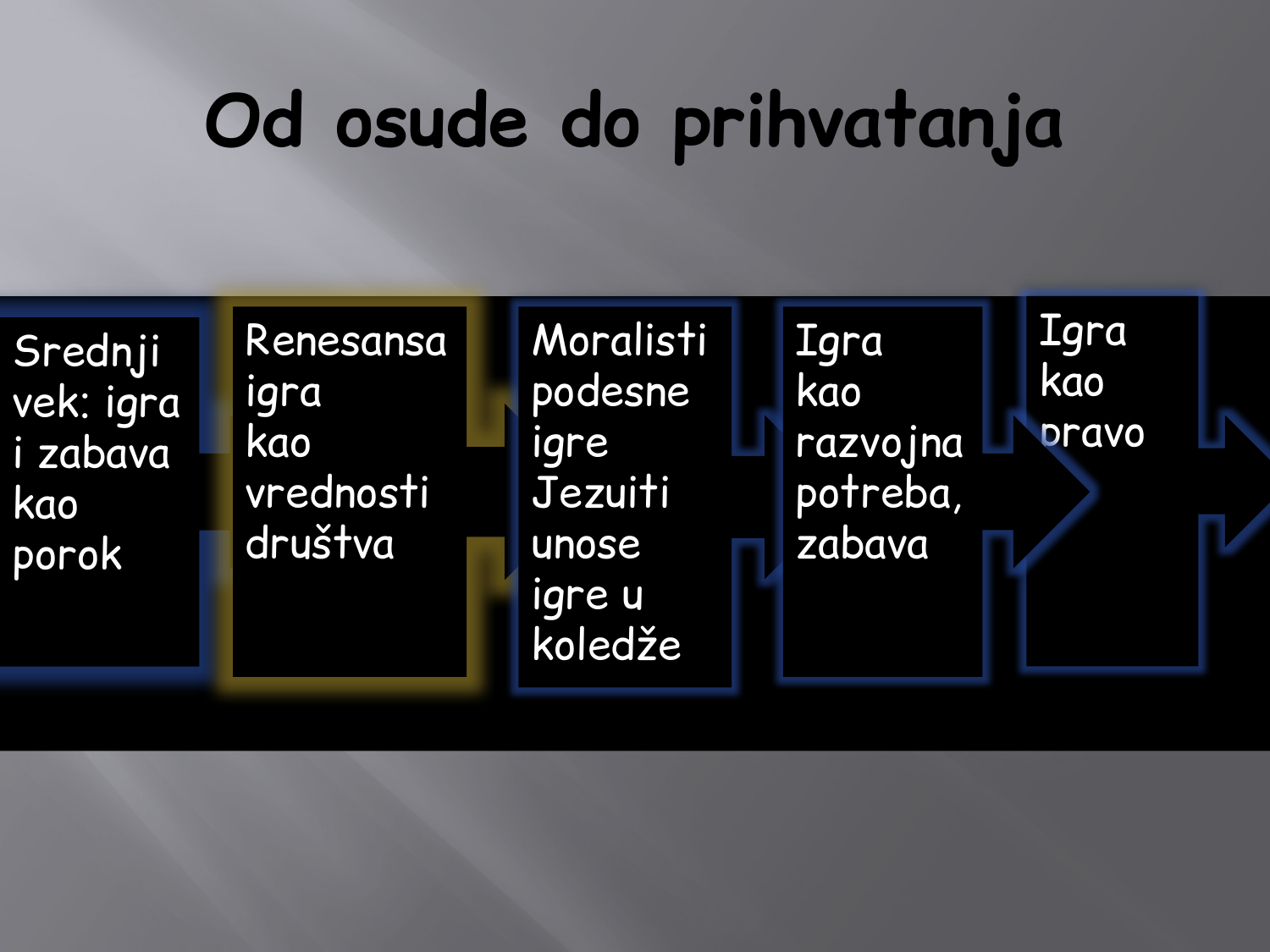

# Od osude do prihvatanja

Igra kao pravo
Renesansa igra
kao vrednosti  društva
Moralistipodesne igre
Jezuiti  unose igre u koledže
Igra  kao  razvojna
potreba,
zabava
Srednji vek: igra i zabava kao porok